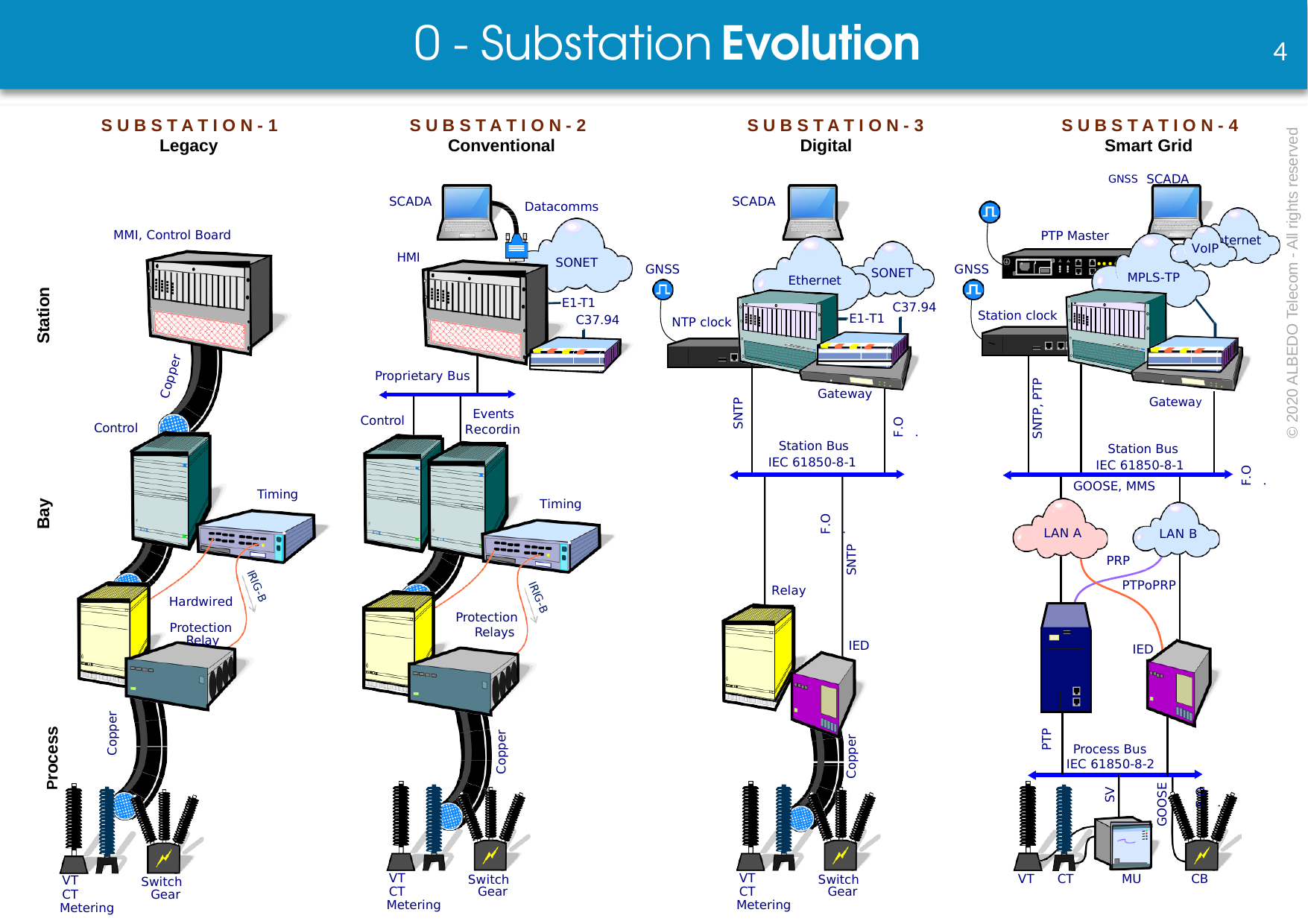

0 - Substation Evolution

S U B S T A T I O N - 1
Legacy
S U B S T A T I O N - 2
Conventional
S U B S T A T I O N - 3
Digital
S U B S T A T I O N - 4
Smart Grid
GNSS SCADA
© 2020 ALBEDO Telecom - All rights reserved

SCADA
SCADA
Datacomms

MMI, Control Board
PTP Master
Internet

VoIP

HMI

SONET
ALBEDO

GNSS
GNSS
SONET

MPLS-TP

Ethernet

Station

E1-T1
C37.94

C37.94

Station clock

E1-T1

NTP clock

Proprietary Bus

Copper

SNTP, PTP
Gateway
Gateway

SNTP
Events  Recording
Control
F.O.
Control

Station Bus  IEC 61850-8-1
Station Bus  IEC 61850-8-1
F.O.

GOOSE, MMS
Timing
Timing
Bay

F.O.
LAN A
LAN B

SNTP

PRP
PTPoPRP

Relay
IRIG-B
Hardwired  Protection  Relay
IRIG-B

Protection  Relays

IED

IED

Copper

Process
PTP
Copper
Copper
Process Bus  IEC 61850-8-2

GOOSE

F.O.

SV

VT	CT
MU
CB
VT	CT
Metering
Switch  Gear
VT	CT
Metering
Switch  Gear
VT	CT
Metering
Switch  Gear